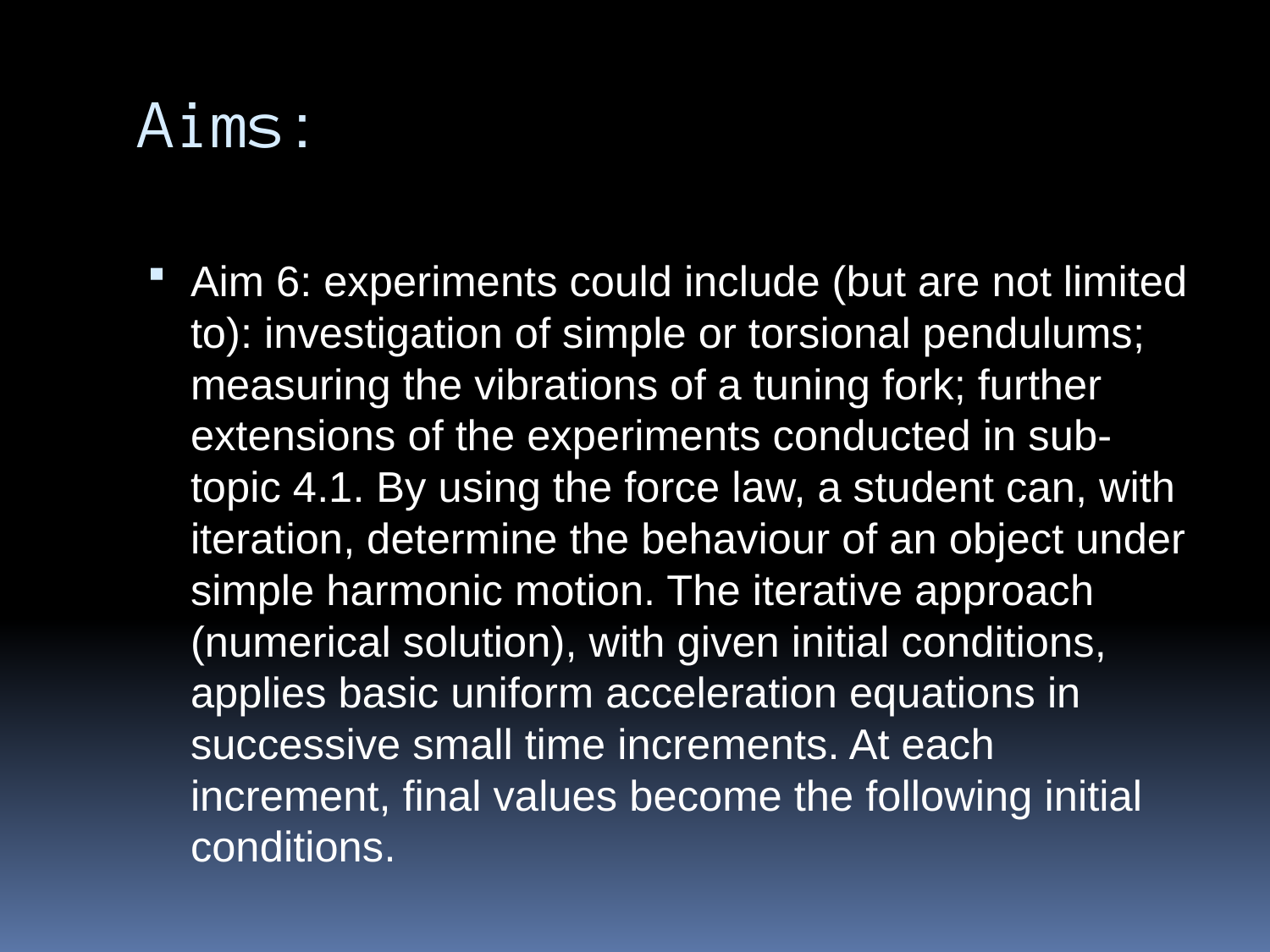

# Aims:
Aim 6: experiments could include (but are not limited to): investigation of simple or torsional pendulums; measuring the vibrations of a tuning fork; further extensions of the experiments conducted in sub-topic 4.1. By using the force law, a student can, with iteration, determine the behaviour of an object under simple harmonic motion. The iterative approach (numerical solution), with given initial conditions, applies basic uniform acceleration equations in successive small time increments. At each increment, final values become the following initial conditions.